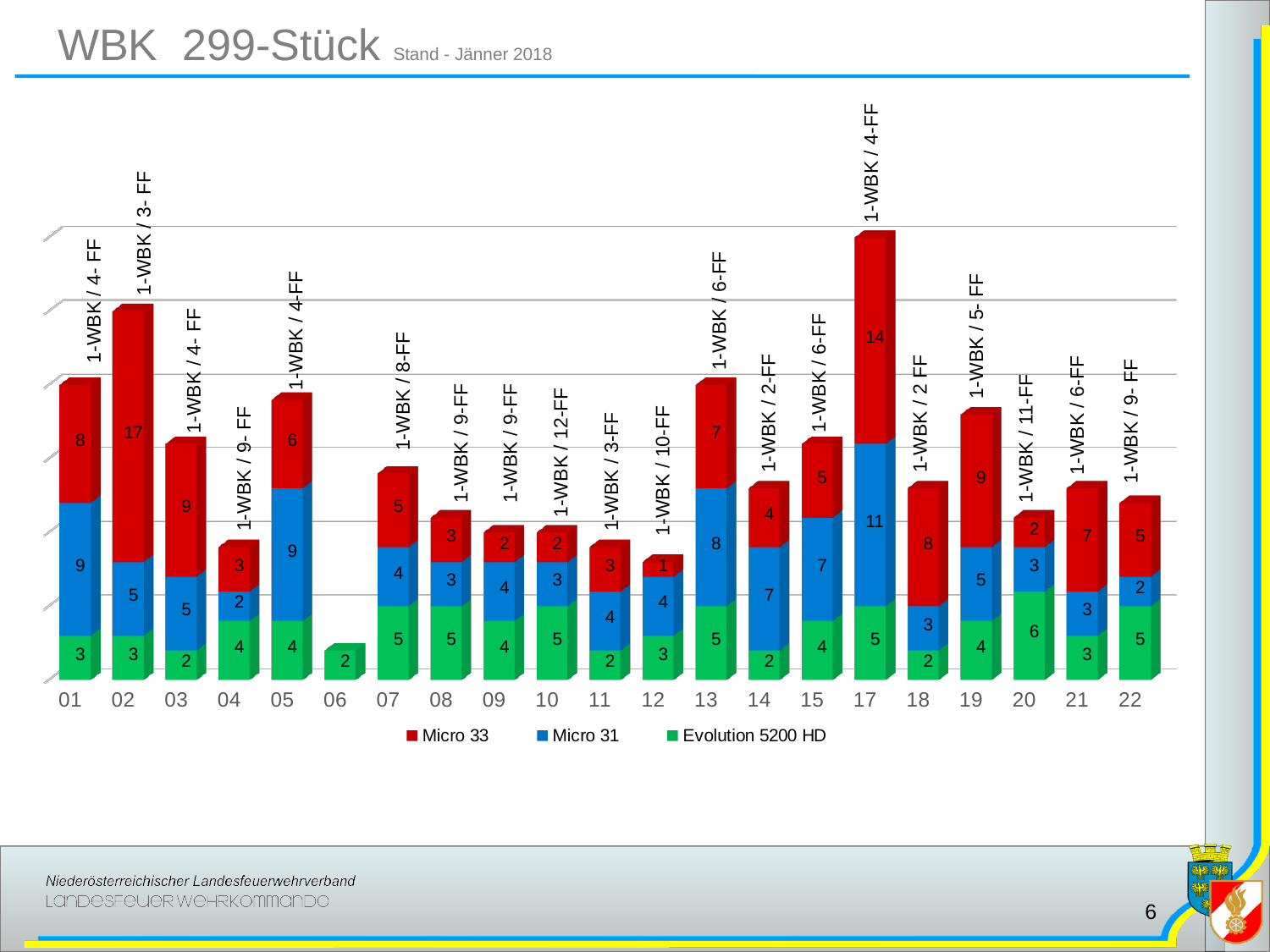

# WBK  299-Stück Stand - Jänner 2018

1-WBK / 4-FF
1-WBK / 3- FF

[unsupported chart]

1-WBK / 4- FF
1-WBK / 6-FF
1-WBK / 4-FF
1-WBK / 5- FF
1-WBK / 6-FF
1-WBK / 4- FF
1-WBK / 8-FF
1-WBK / 2-FF
1-WBK / 2 FF
1-WBK / 6-FF
1-WBK / 9- FF
1-WBK / 9-FF
1-WBK / 9-FF
1-WBK / 11-FF
1-WBK / 10-FF
1-WBK / 12-FF
1-WBK / 3-FF
1-WBK / 9- FF
6